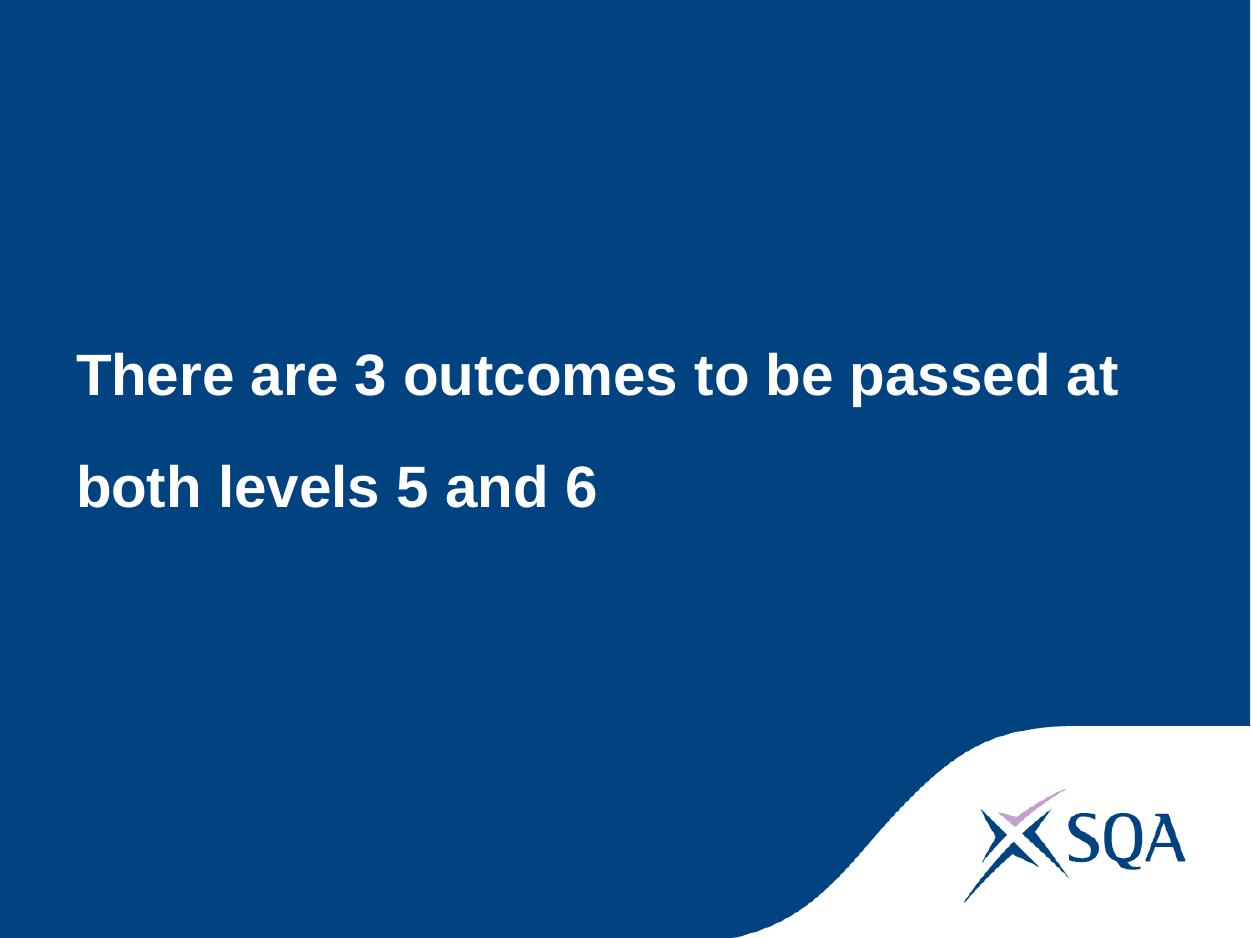

There are 3 outcomes to be passed at

 both levels 5 and 6